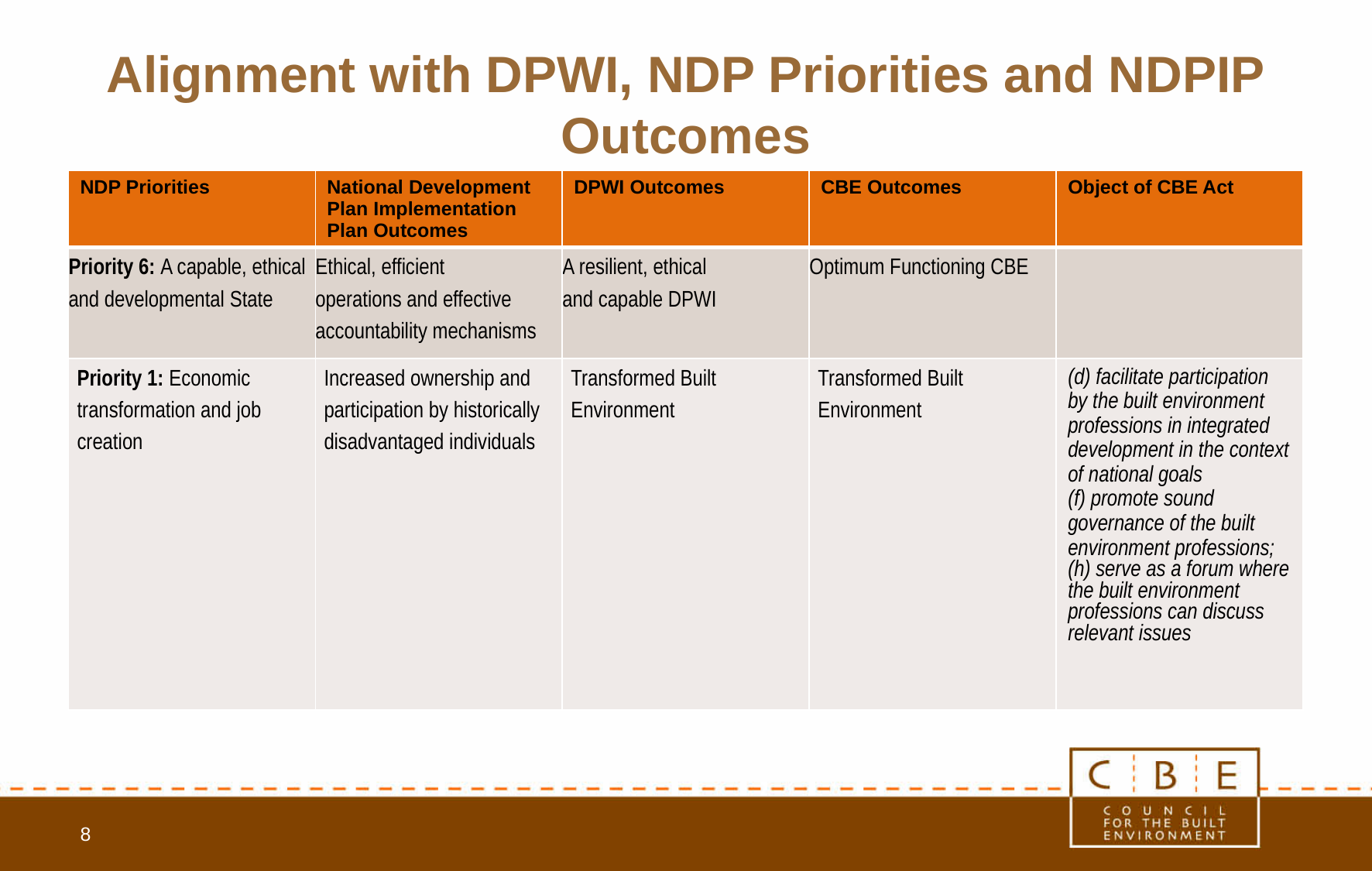

# Alignment with DPWI, NDP Priorities and NDPIP Outcomes
| NDP Priorities | National Development Plan Implementation Plan Outcomes | DPWI Outcomes | CBE Outcomes | Object of CBE Act |
| --- | --- | --- | --- | --- |
| Priority 6: A capable, ethical and developmental State | Ethical, efficient operations and effective accountability mechanisms | A resilient, ethical and capable DPWI | Optimum Functioning CBE |  |
| Priority 1: Economic transformation and job creation | Increased ownership and participation by historically disadvantaged individuals | Transformed Built Environment | Transformed Built Environment | (d) facilitate participation by the built environment professions in integrated development in the context of national goals (f) promote sound governance of the built environment professions; (h) serve as a forum where the built environment professions can discuss relevant issues |
8